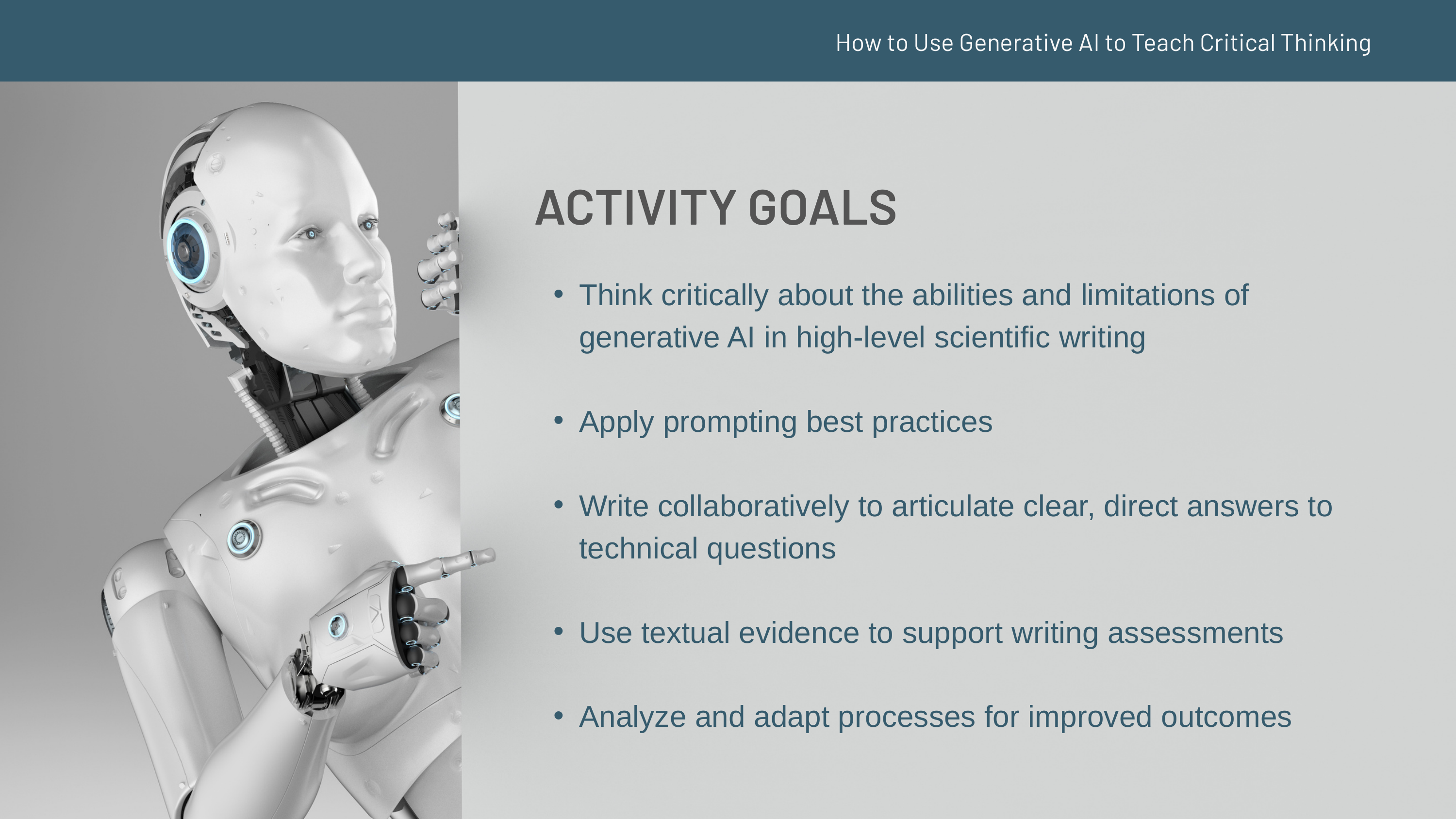

How to Use Generative AI to Teach Critical Thinking

ACTIVITY GOALS
Think critically about the abilities and limitations of generative AI in high-level scientific writing

Apply prompting best practices

Write collaboratively to articulate clear, direct answers to technical questions

Use textual evidence to support writing assessments

Analyze and adapt processes for improved outcomes